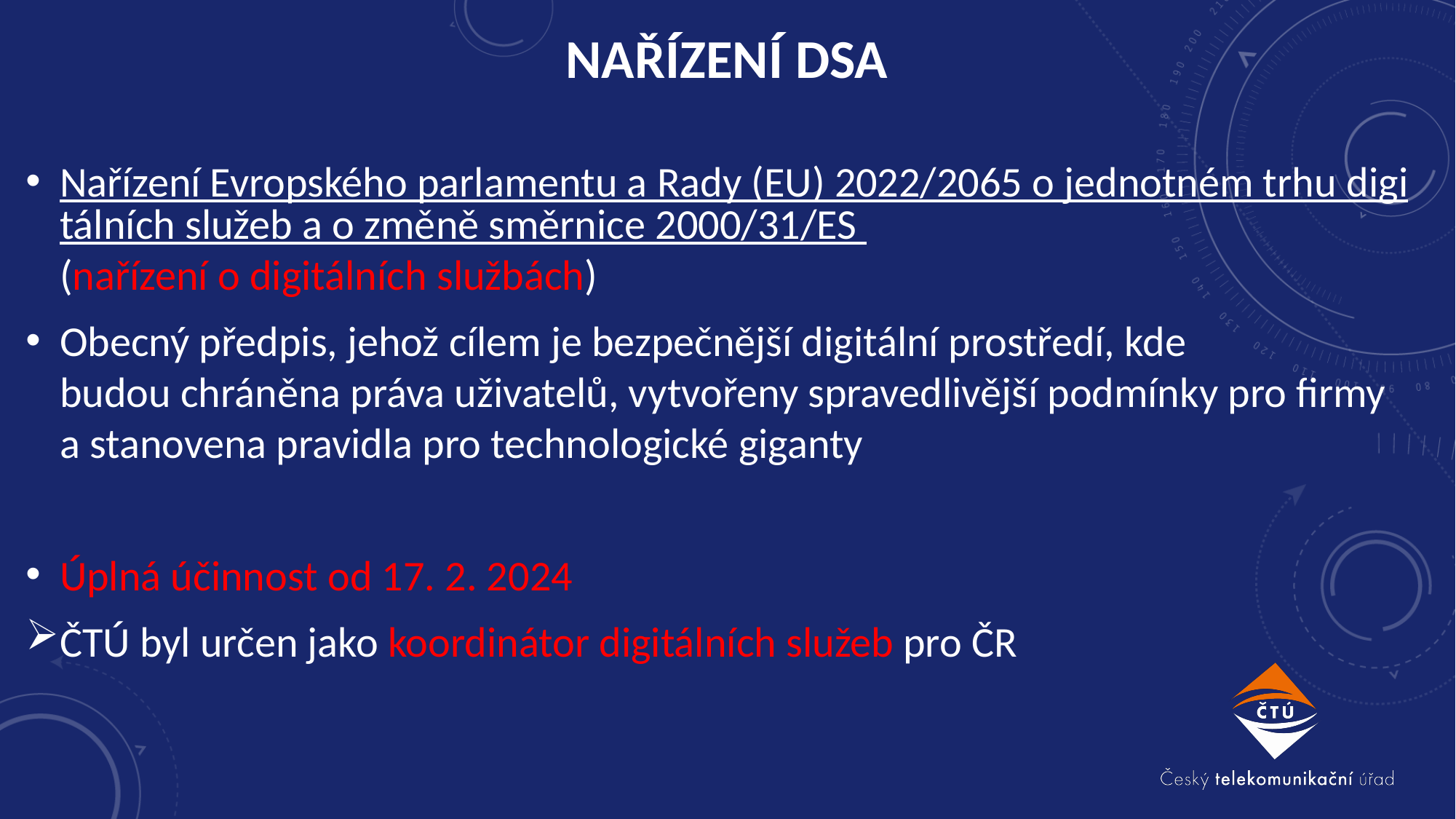

# Nařízení DSA
Nařízení Evropského parlamentu a Rady (EU) 2022/2065 o jednotném trhu digitálních služeb a o změně směrnice 2000/31/ES (nařízení o digitálních službách)​
Obecný předpis, jehož cílem je bezpečnější digitální prostředí, kde budou chráněna práva uživatelů, vytvořeny spravedlivější podmínky pro firmy a stanovena pravidla pro technologické giganty​

Úplná účinnost od 17. 2. 2024​
ČTÚ byl určen jako koordinátor digitálních služeb pro ČR​